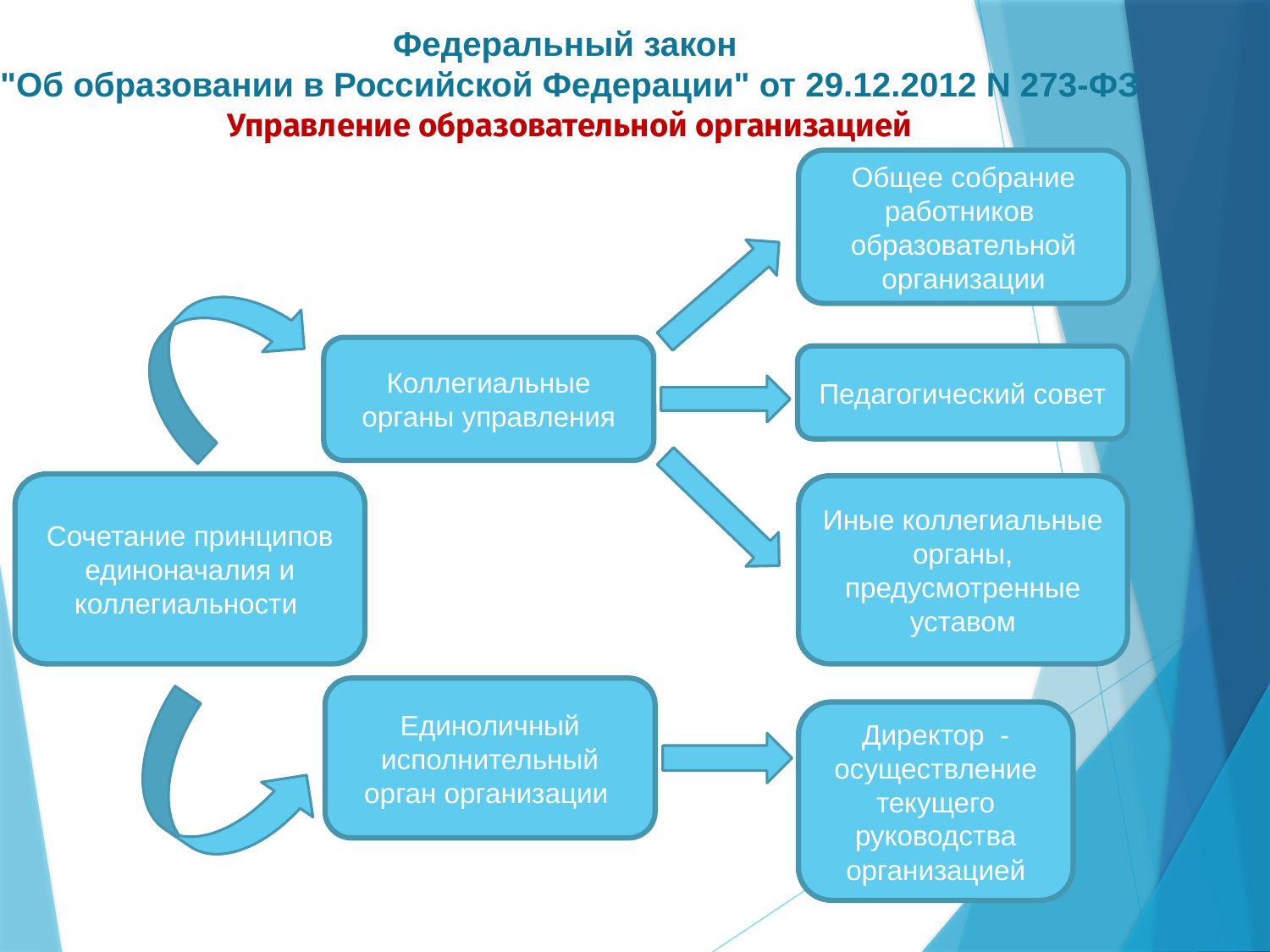

# Федеральный закон "Об образовании в Российской Федерации" от 29.12.2012 N 273-ФЗ Управление образовательной организацией
Общее собрание работников  образовательной организации

Коллегиальные органы управления
Педагогический совет

Сочетание принципов единоначалия и коллегиальности
Иные коллегиальные органы, предусмотренные уставом
Единоличный исполнительный орган организации
Директор  -
осуществление текущего руководства организацией